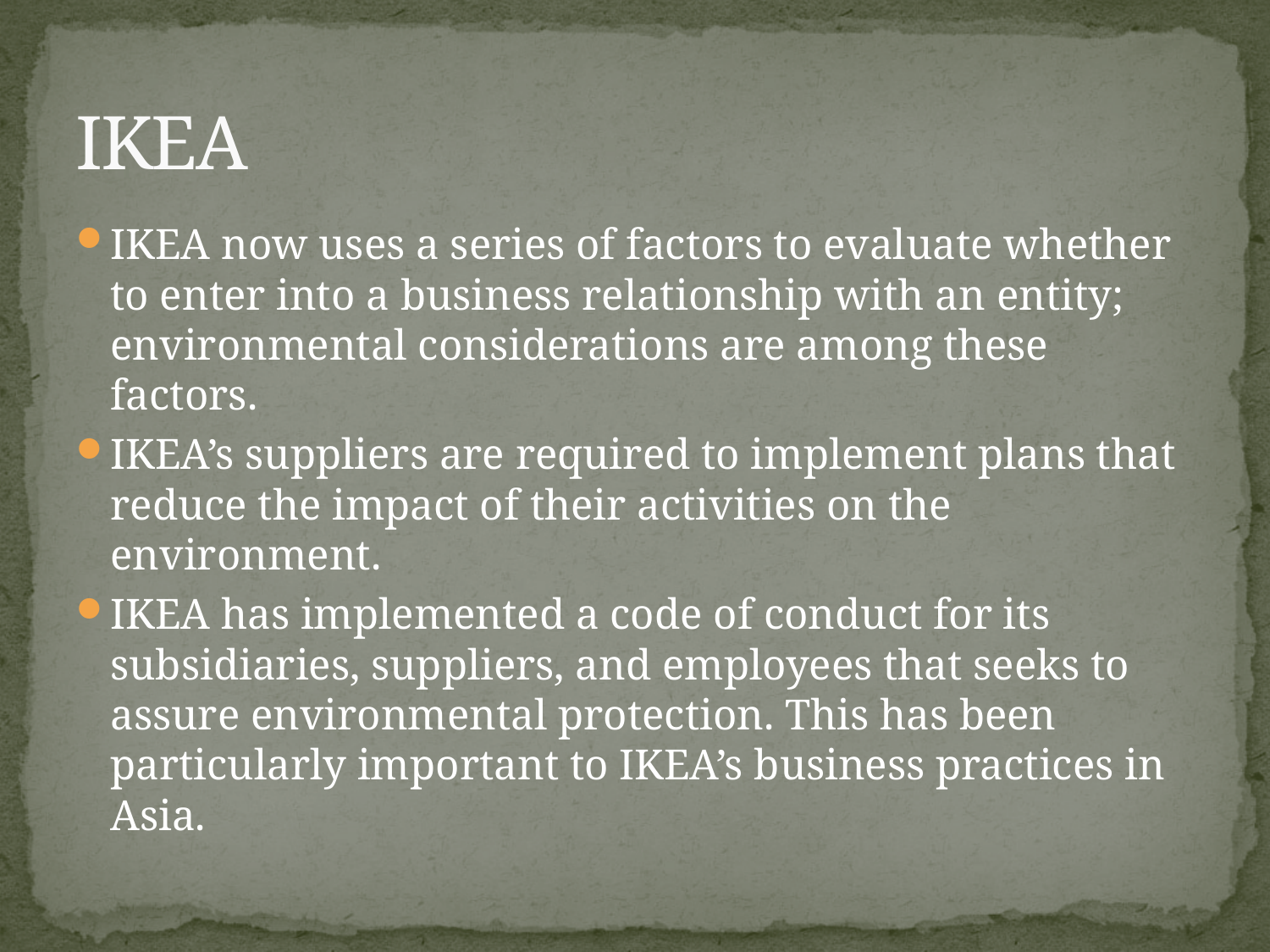

# IKEA
IKEA now uses a series of factors to evaluate whether to enter into a business relationship with an entity; environmental considerations are among these factors.
IKEA’s suppliers are required to implement plans that reduce the impact of their activities on the environment.
IKEA has implemented a code of conduct for its subsidiaries, suppliers, and employees that seeks to assure environmental protection. This has been particularly important to IKEA’s business practices in Asia.